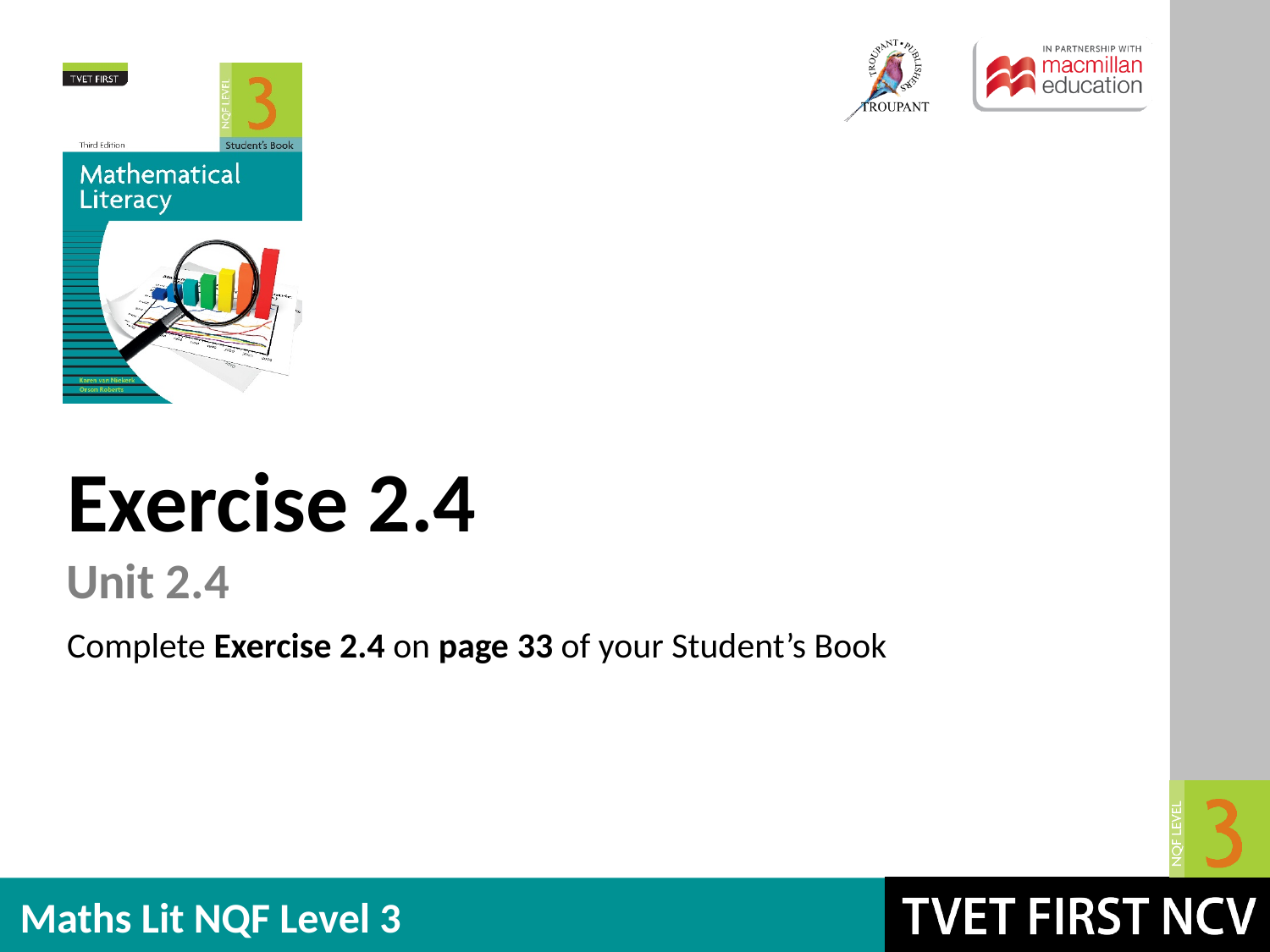

Exercise 2.4
Unit 2.4
Complete Exercise 2.4 on page 33 of your Student’s Book